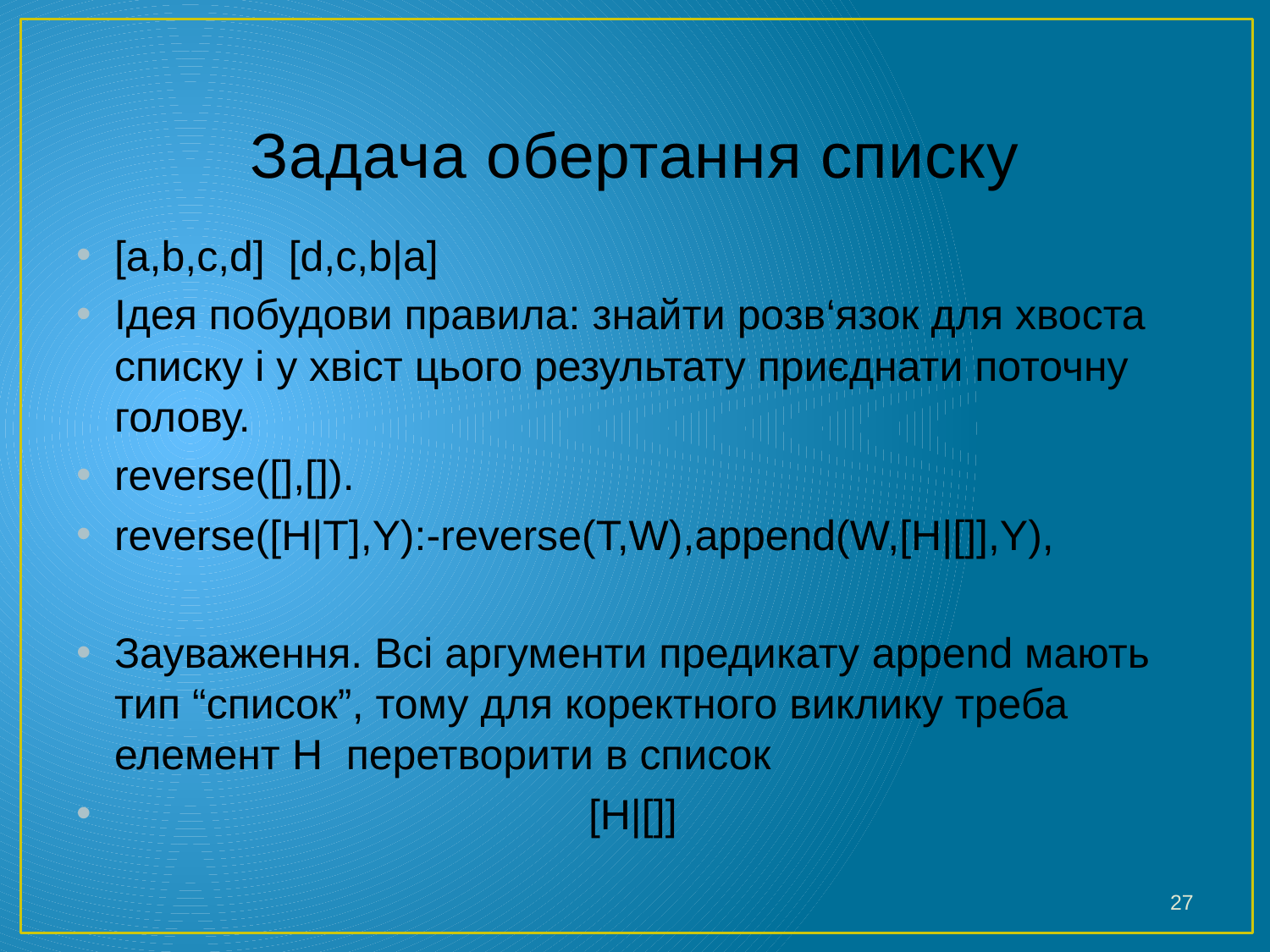

# Задача обертання списку
[a,b,c,d]  [d,c,b|a]
Ідея побудови правила: знайти розв‘язок для хвоста списку і у хвіст цього результату приєднати поточну голову.
reverse([],[]).
reverse([H|T],Y):-reverse(T,W),append(W,[H|[]],Y),

Зауваження. Всі аргументи предикату append мають тип “список”, тому для коректного виклику треба елемент H  перетворити в список
                                        [H|[]]

27